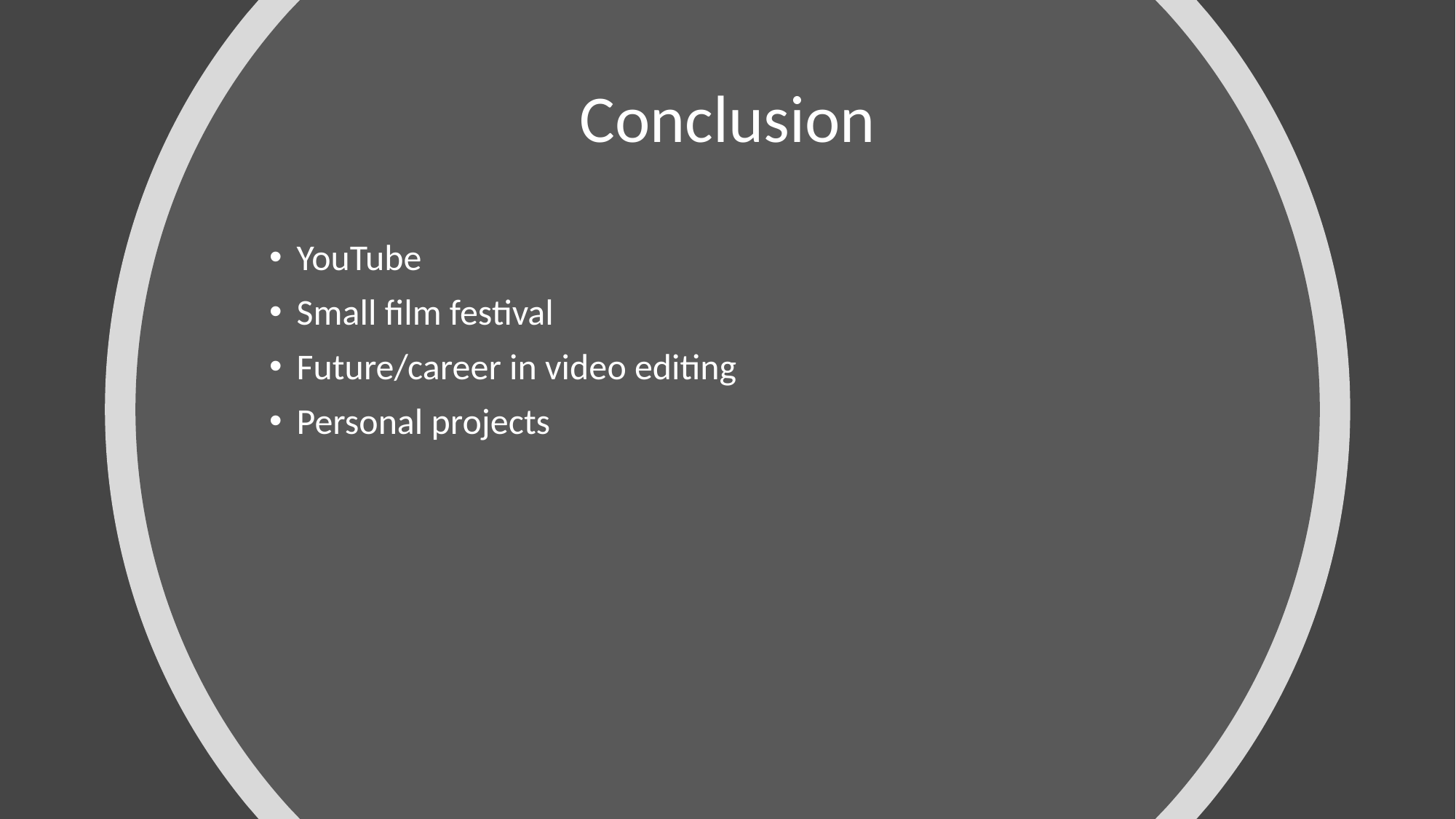

# Conclusion
YouTube
Small film festival
Future/career in video editing
Personal projects